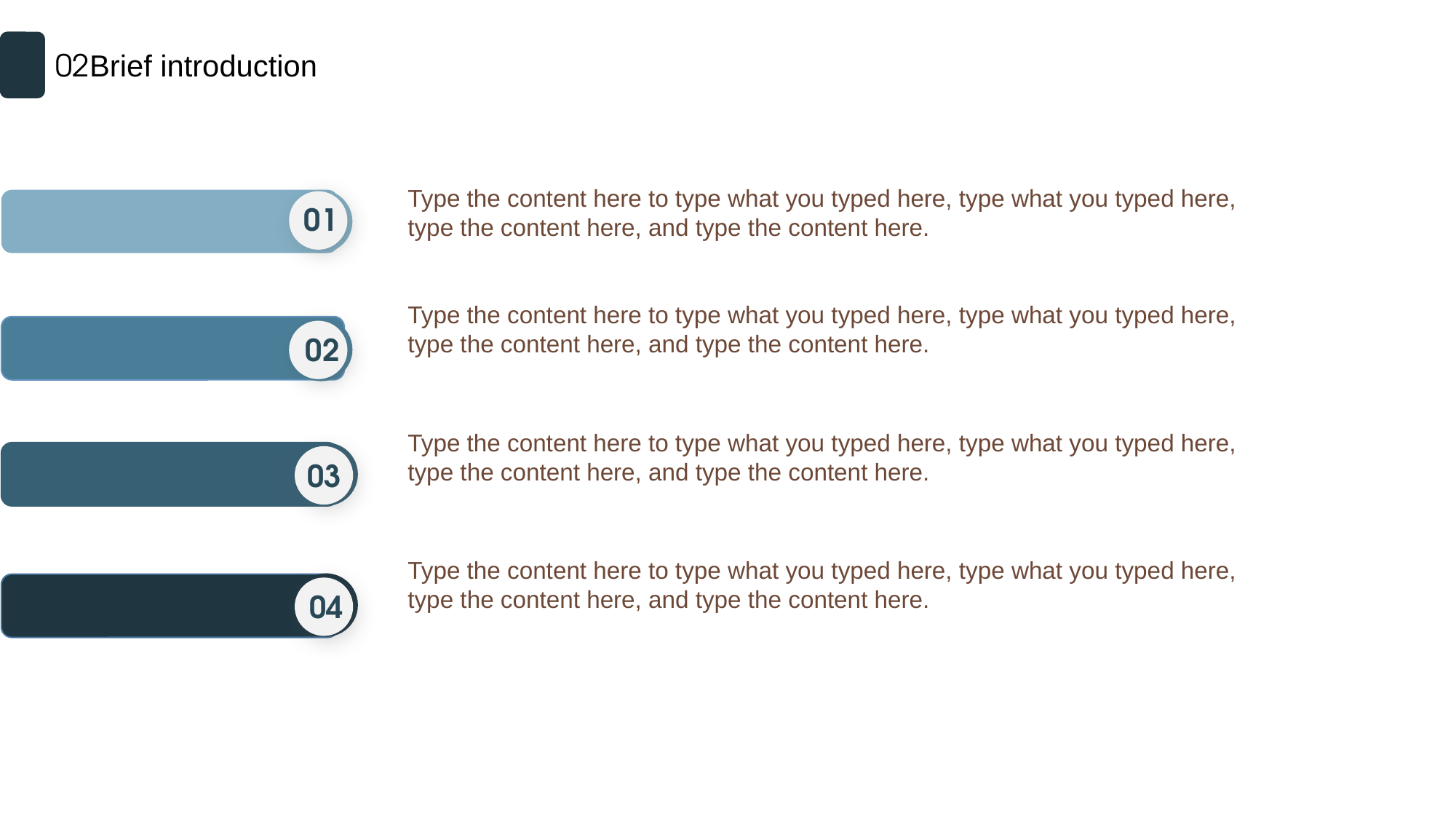

02Brief introduction
Type the content here to type what you typed here, type what you typed here, type the content here, and type the content here.

01
Type the content here to type what you typed here, type what you typed here, type the content here, and type the content here.

02
Type the content here to type what you typed here, type what you typed here, type the content here, and type the content here.

03
Type the content here to type what you typed here, type what you typed here, type the content here, and type the content here.

04